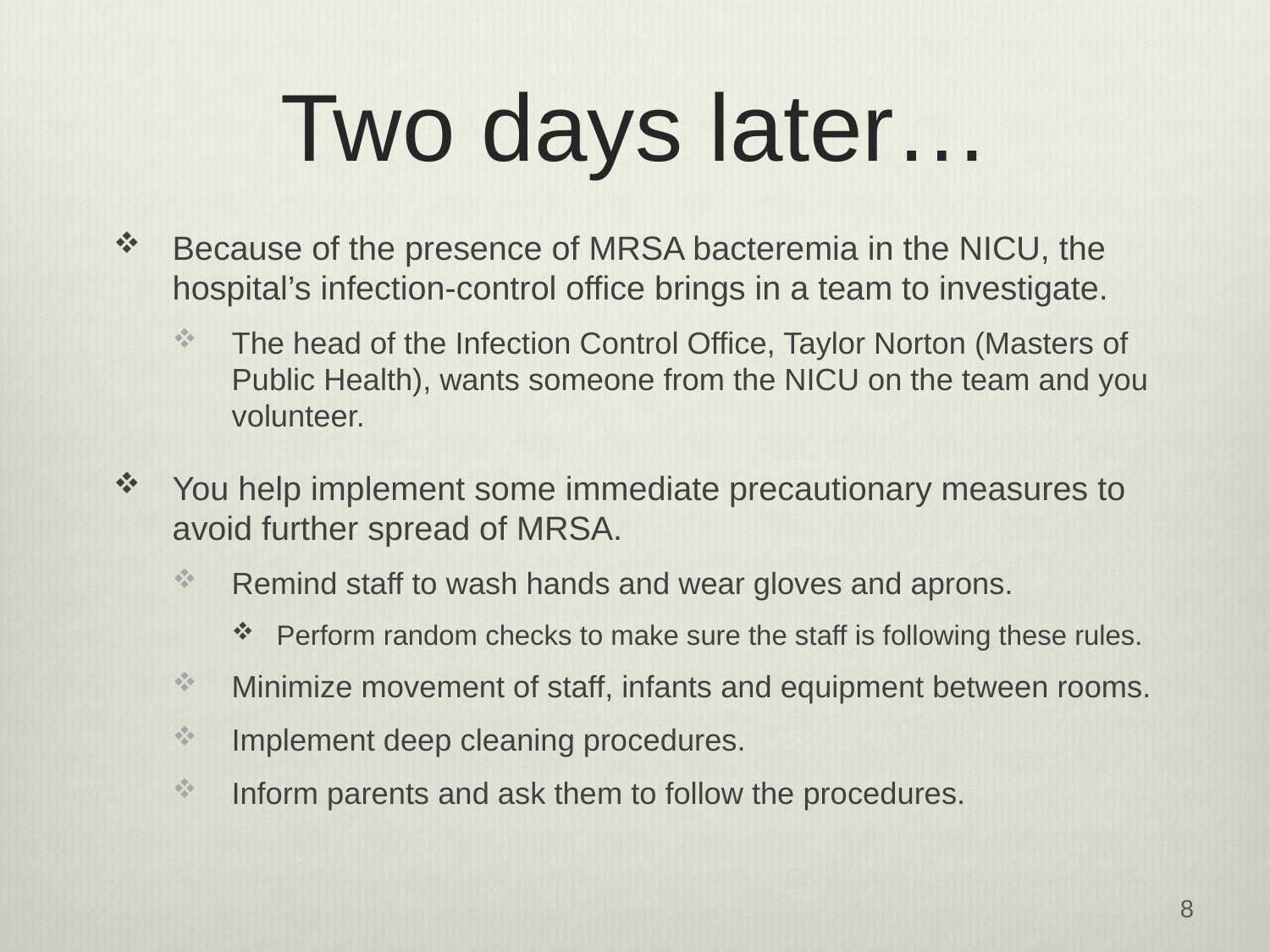

# Two days later…
Because of the presence of MRSA bacteremia in the NICU, the hospital’s infection-control office brings in a team to investigate.
The head of the Infection Control Office, Taylor Norton (Masters of Public Health), wants someone from the NICU on the team and you volunteer.
You help implement some immediate precautionary measures to avoid further spread of MRSA.
Remind staff to wash hands and wear gloves and aprons.
Perform random checks to make sure the staff is following these rules.
Minimize movement of staff, infants and equipment between rooms.
Implement deep cleaning procedures.
Inform parents and ask them to follow the procedures.
8